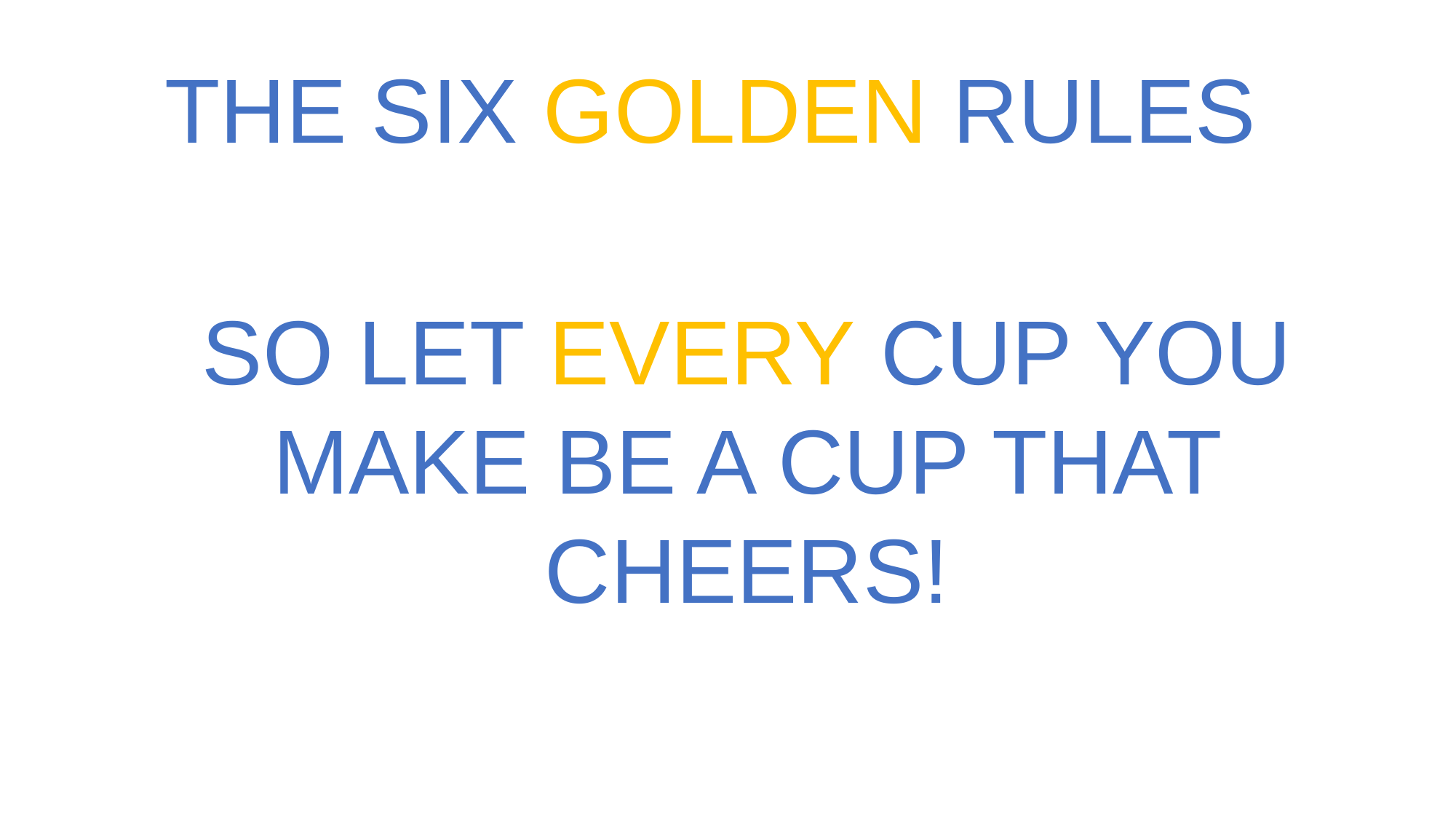

THE SIX GOLDEN RULES
SO LET EVERY CUP YOU MAKE BE A CUP THAT CHEERS!